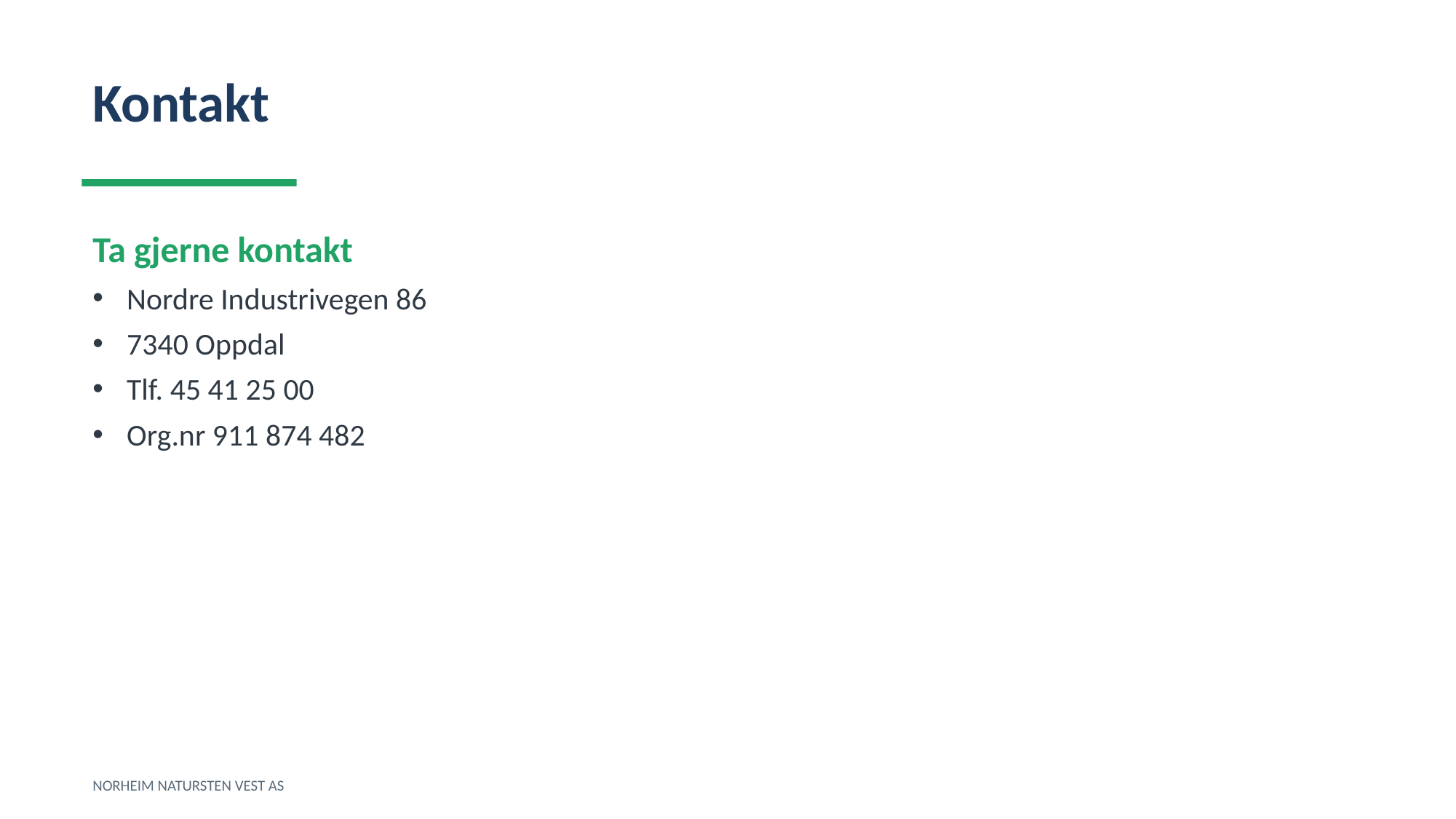

Kontakt

Ta gjerne kontakt
Nordre Industrivegen 86
7340 Oppdal
Tlf. 45 41 25 00
Org.nr 911 874 482
NORHEIM NATURSTEN VEST AS